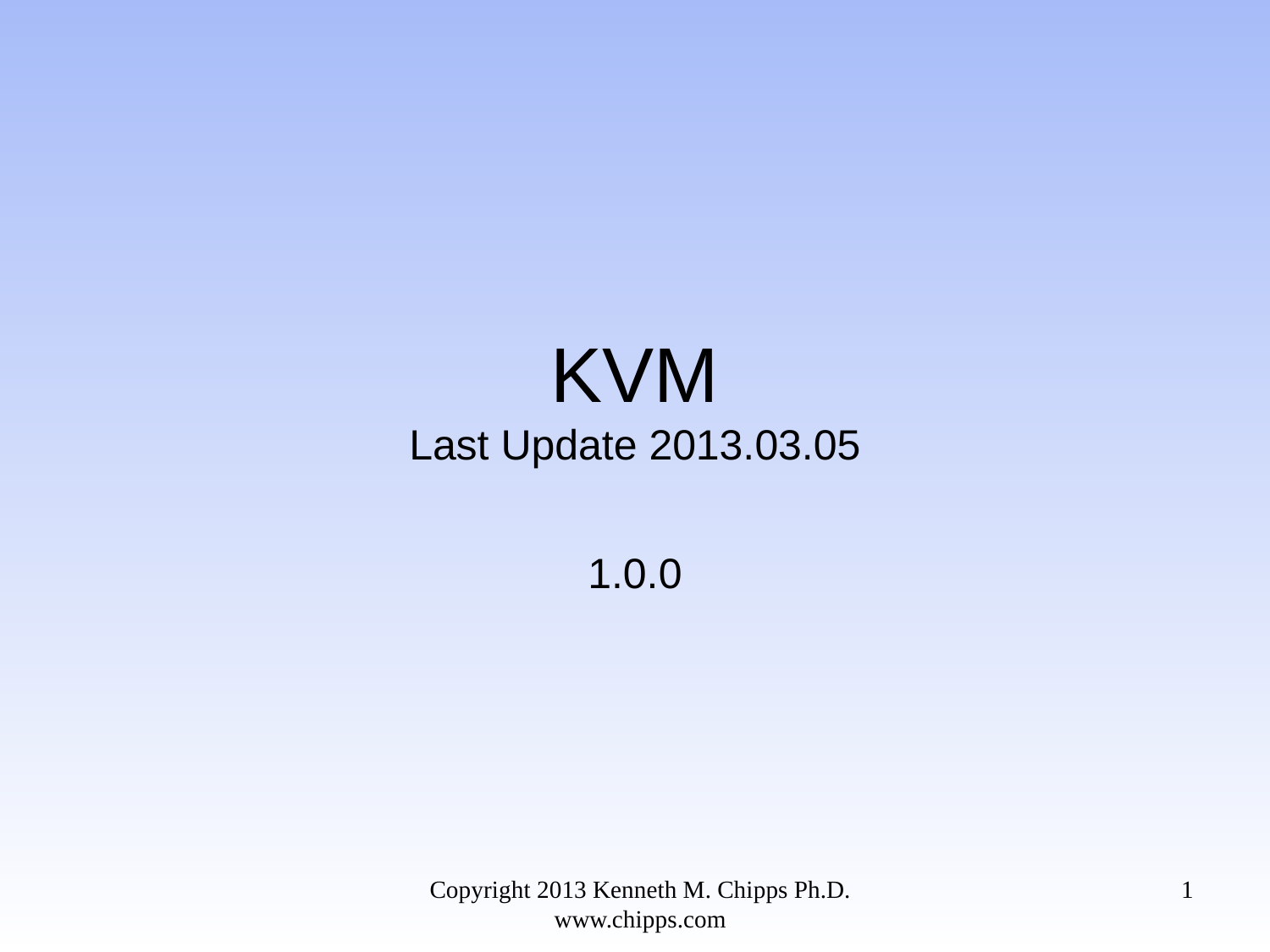

# KVM Last Update 2013.03.05
1.0.0
Copyright 2013 Kenneth M. Chipps Ph.D. www.chipps.com
1